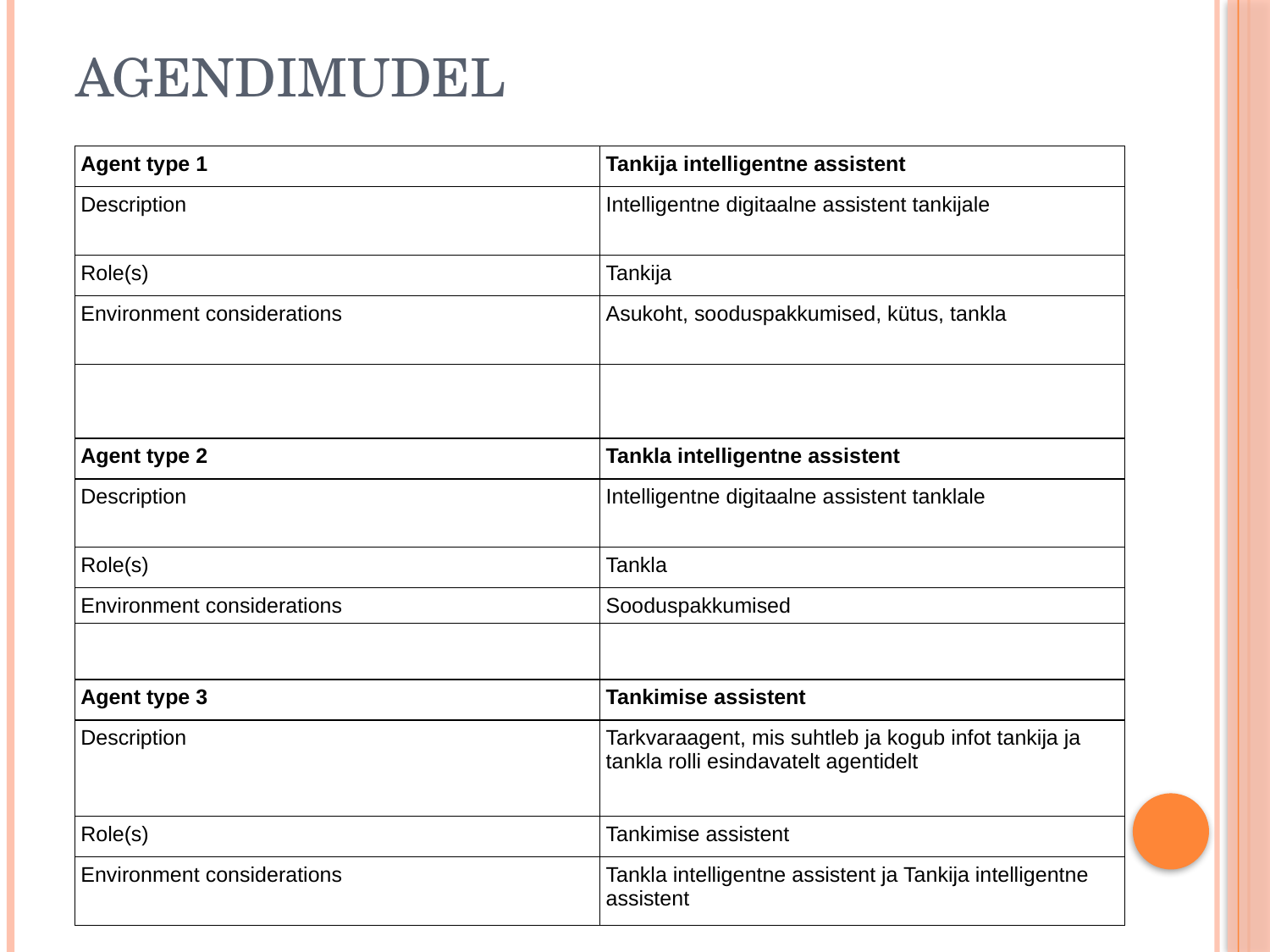

Agendimudel
| Agent type 1 | Tankija intelligentne assistent |
| --- | --- |
| Description | Intelligentne digitaalne assistent tankijale |
| Role(s) | Tankija |
| Environment considerations | Asukoht, sooduspakkumised, kütus, tankla |
|  |  |
| Agent type 2 | Tankla intelligentne assistent |
| Description | Intelligentne digitaalne assistent tanklale |
| Role(s) | Tankla |
| Environment considerations | Sooduspakkumised |
|  |  |
| Agent type 3 | Tankimise assistent |
| Description | Tarkvaraagent, mis suhtleb ja kogub infot tankija ja tankla rolli esindavatelt agentidelt |
| Role(s) | Tankimise assistent |
| Environment considerations | Tankla intelligentne assistent ja Tankija intelligentne assistent |